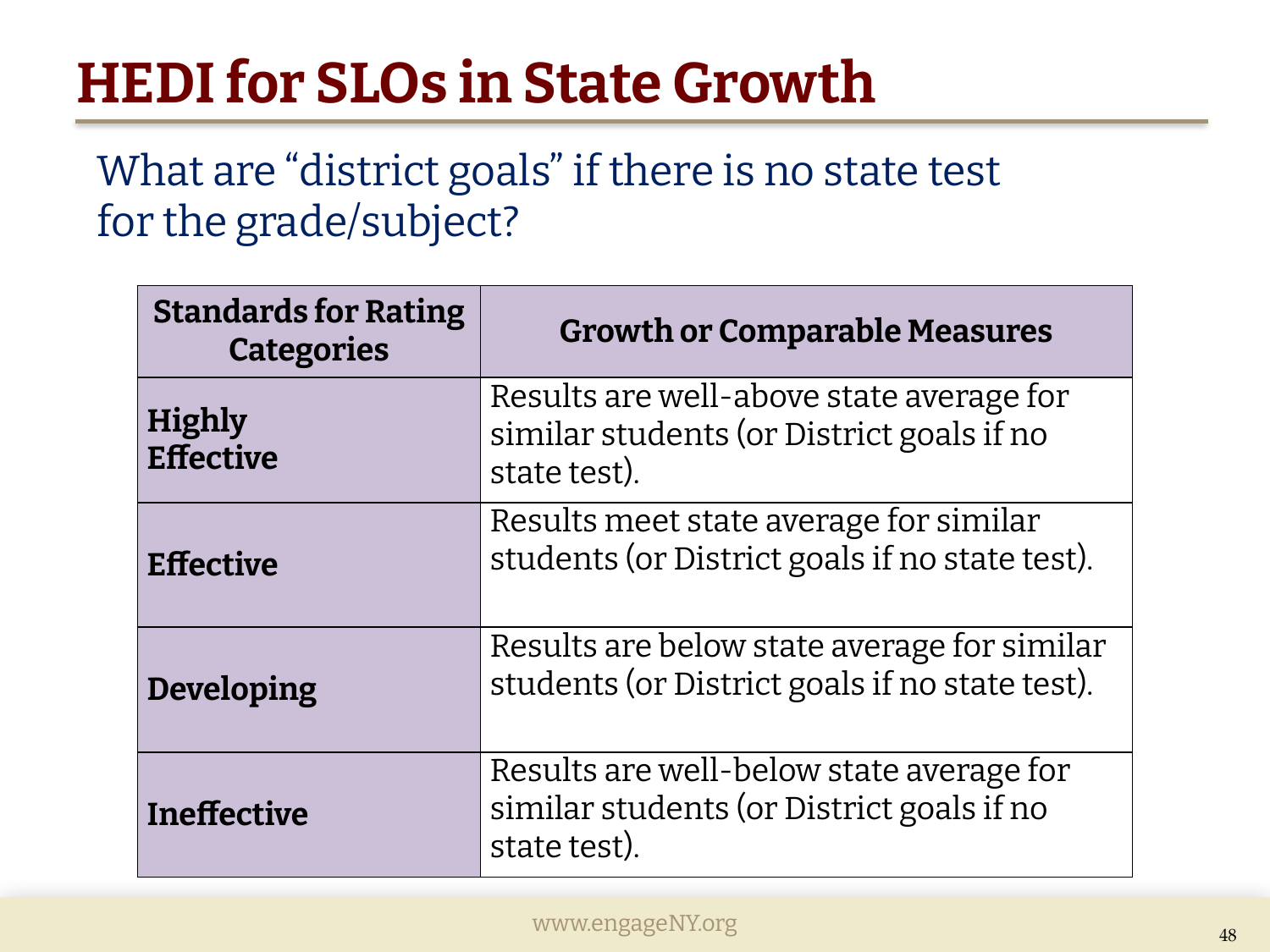

HEDI for SLOs in State Growth
What are “district goals” if there is no state test for the grade/subject?
| Standards for Rating Categories | Growth or Comparable Measures |
| --- | --- |
| Highly Effective | Results are well-above state average for similar students (or District goals if no state test). |
| Effective | Results meet state average for similar students (or District goals if no state test). |
| Developing | Results are below state average for similar students (or District goals if no state test). |
| Ineffective | Results are well-below state average for similar students (or District goals if no state test). |
	48